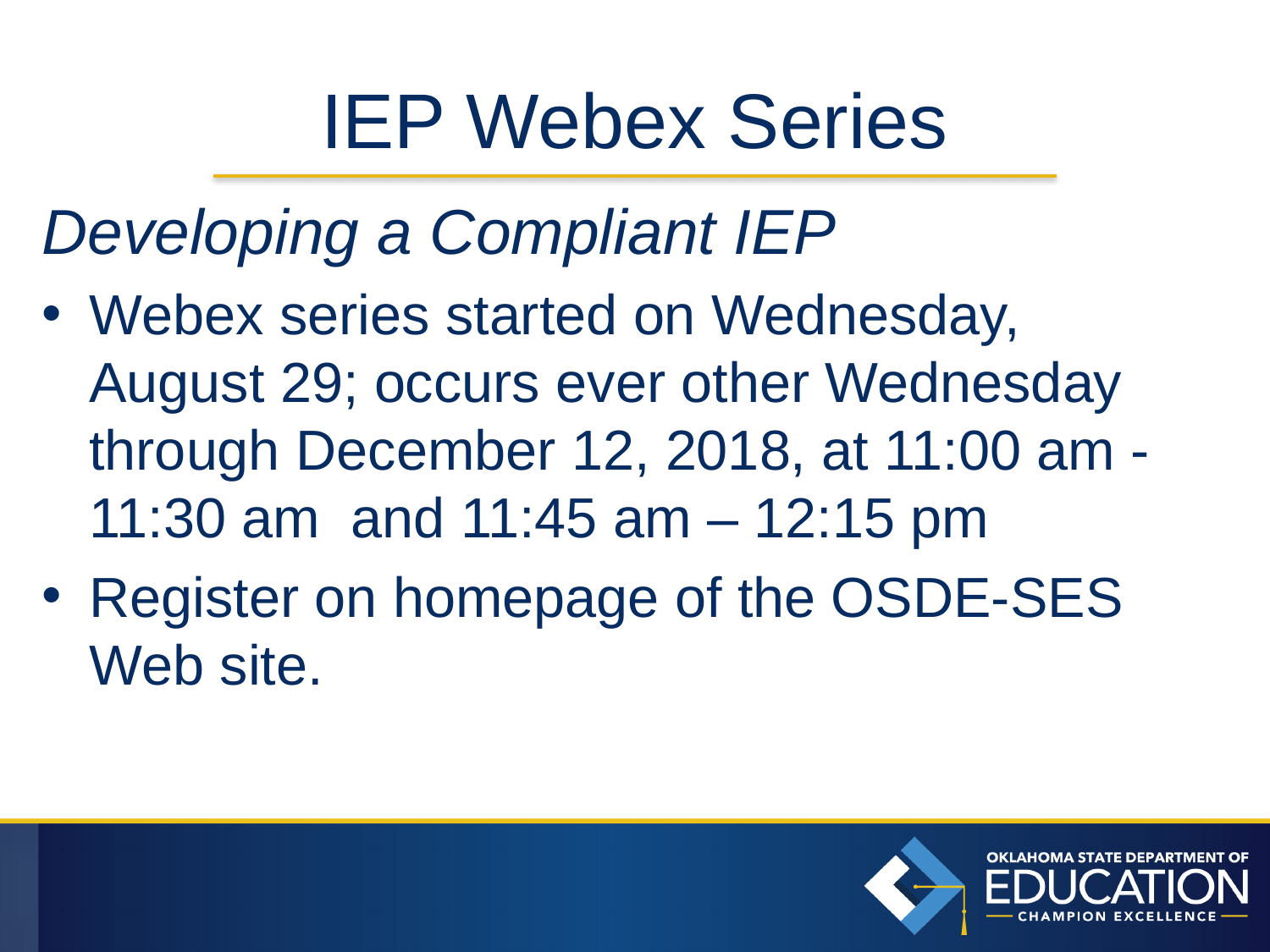

# IEP Webex Series
Developing a Compliant IEP
Webex series started on Wednesday, August 29; occurs ever other Wednesday through December 12, 2018, at 11:00 am - 11:30 am  and 11:45 am – 12:15 pm
Register on homepage of the OSDE-SES Web site.